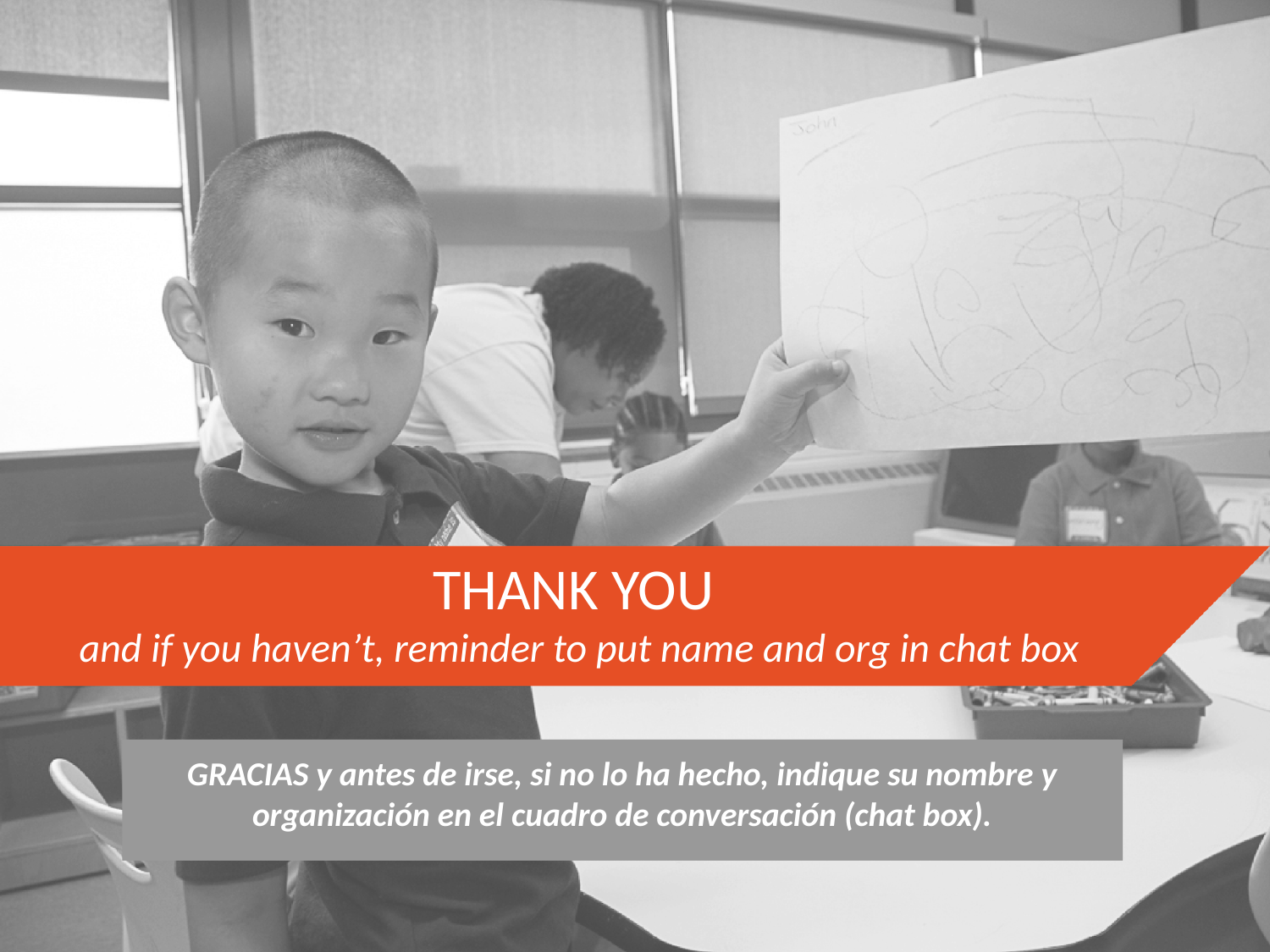

THANK YOU
and if you haven’t, reminder to put name and org in chat box
GRACIAS y antes de irse, si no lo ha hecho, indique su nombre y organización en el cuadro de conversación (chat box).